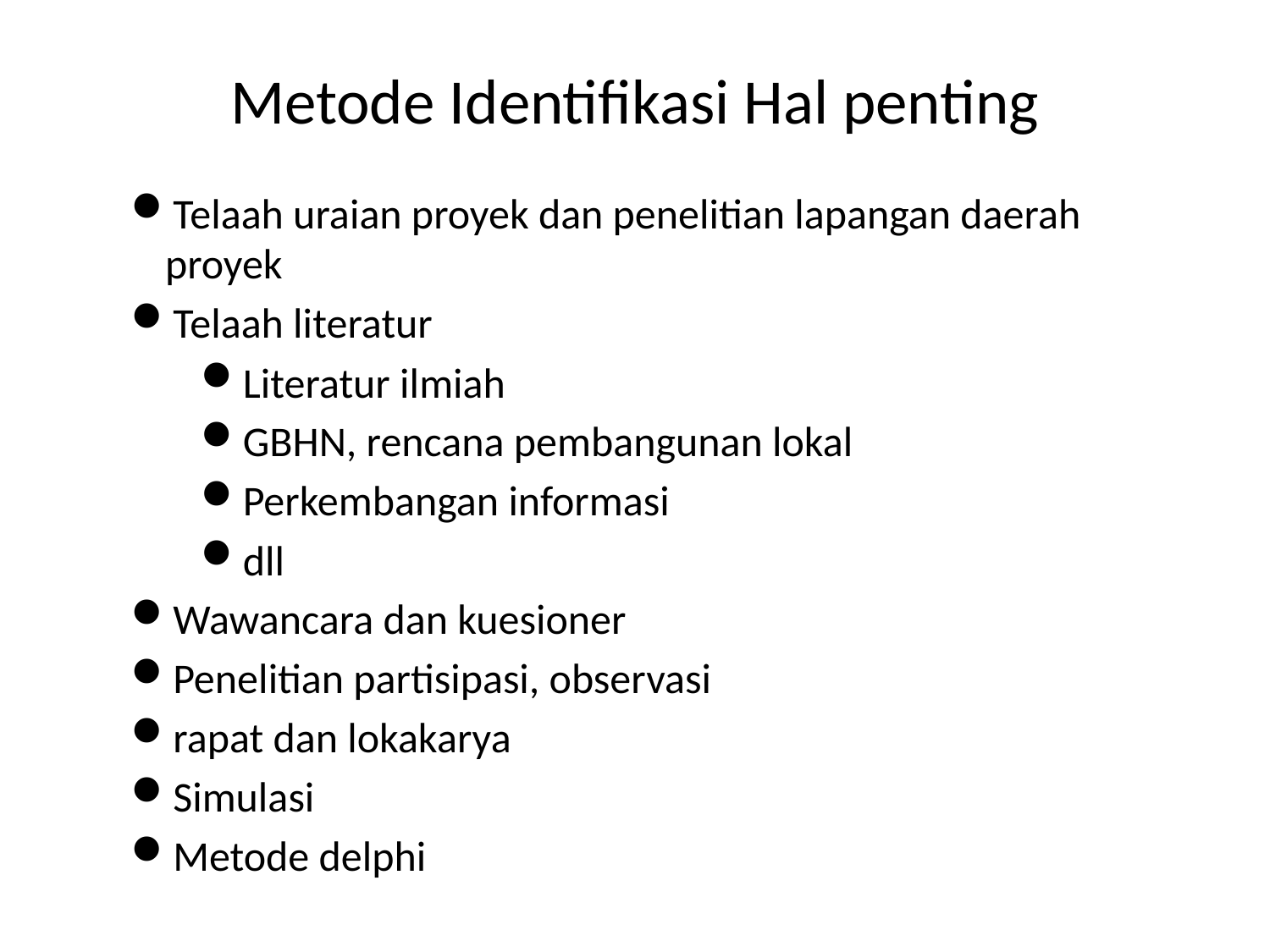

# Metode Identifikasi Hal penting
Telaah uraian proyek dan penelitian lapangan daerah proyek
Telaah literatur
Literatur ilmiah
GBHN, rencana pembangunan lokal
Perkembangan informasi
dll
Wawancara dan kuesioner
Penelitian partisipasi, observasi
rapat dan lokakarya
Simulasi
Metode delphi